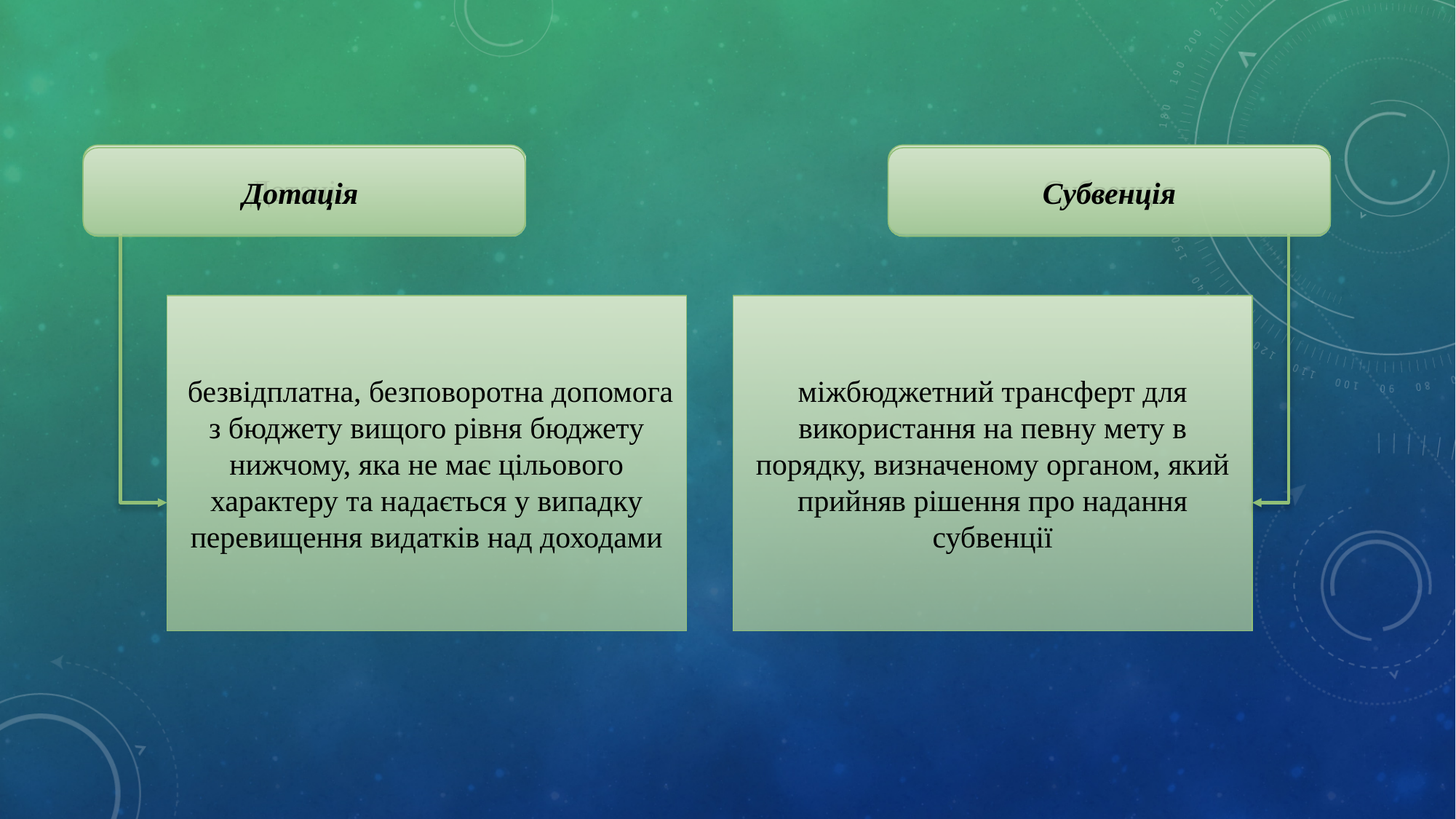

Дотація
Субвенція
Дотація
Субвенція
 безвідплатна, безповоротна допомога з бюджету вищого рівня бюджету нижчому, яка не має цільового характеру та надається у випадку перевищення видатків над доходами
міжбюджетний трансферт для використання на певну мету в порядку, визначеному органом, який прийняв рішення про надання субвенції